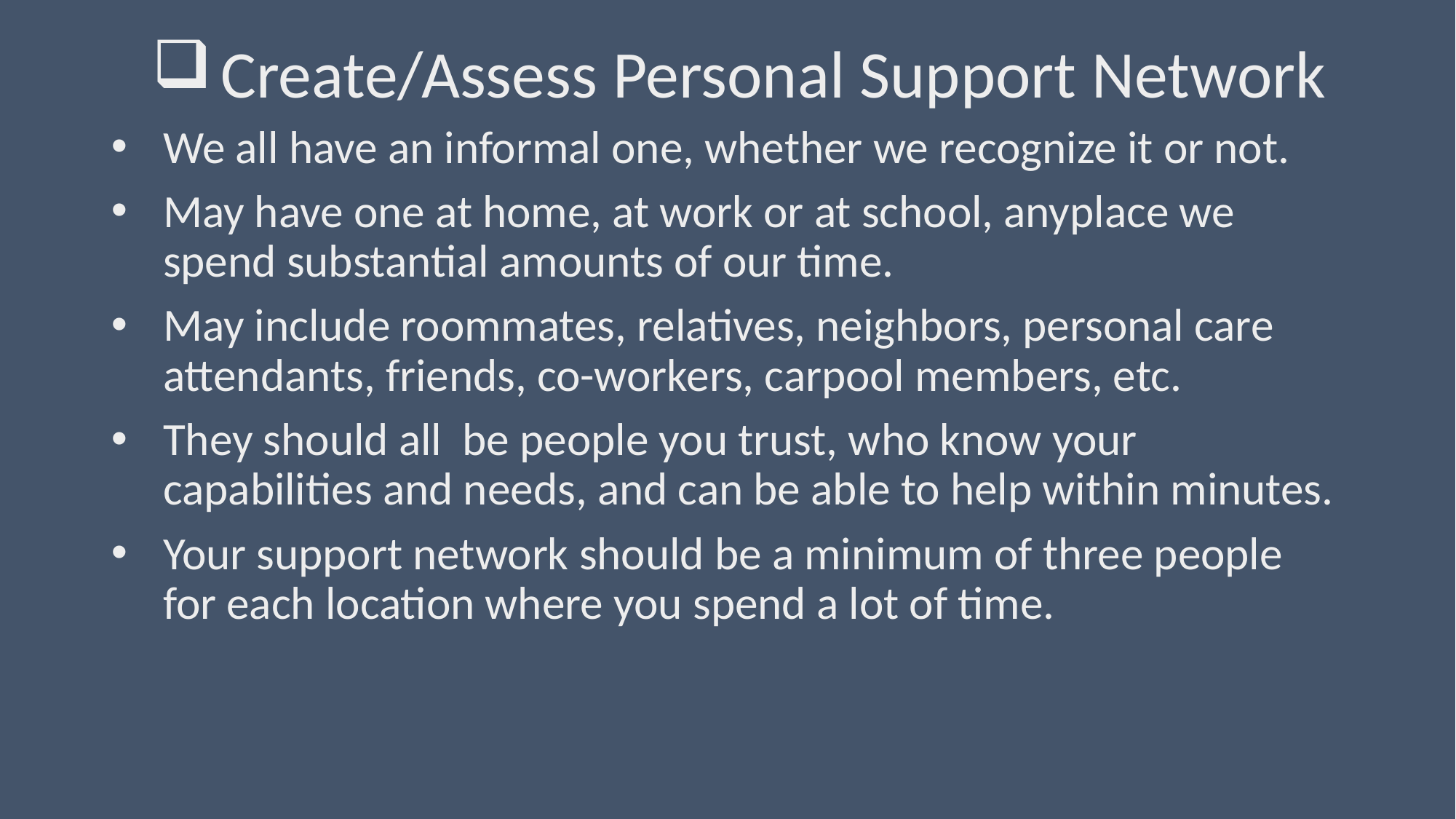

# Create/Assess Personal Support Network
We all have an informal one, whether we recognize it or not.
May have one at home, at work or at school, anyplace we spend substantial amounts of our time.
May include roommates, relatives, neighbors, personal care attendants, friends, co-workers, carpool members, etc.
They should all  be people you trust, who know your capabilities and needs, and can be able to help within minutes.
Your support network should be a minimum of three people for each location where you spend a lot of time.